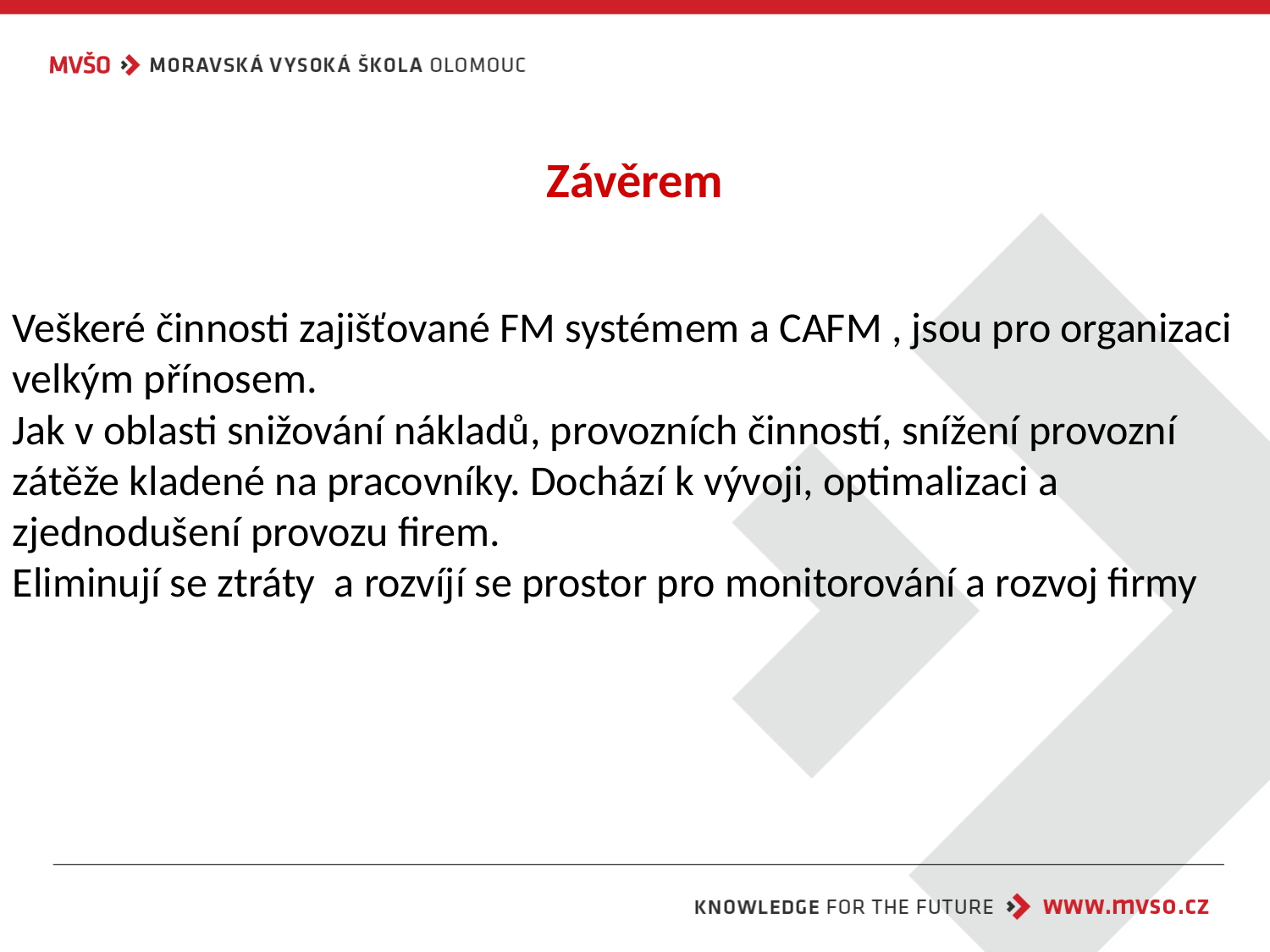

Závěrem

Veškeré činnosti zajišťované FM systémem a CAFM , jsou pro organizaci velkým přínosem.
Jak v oblasti snižování nákladů, provozních činností, snížení provozní zátěže kladené na pracovníky. Dochází k vývoji, optimalizaci a zjednodušení provozu firem.
Eliminují se ztráty  a rozvíjí se prostor pro monitorování a rozvoj firmy